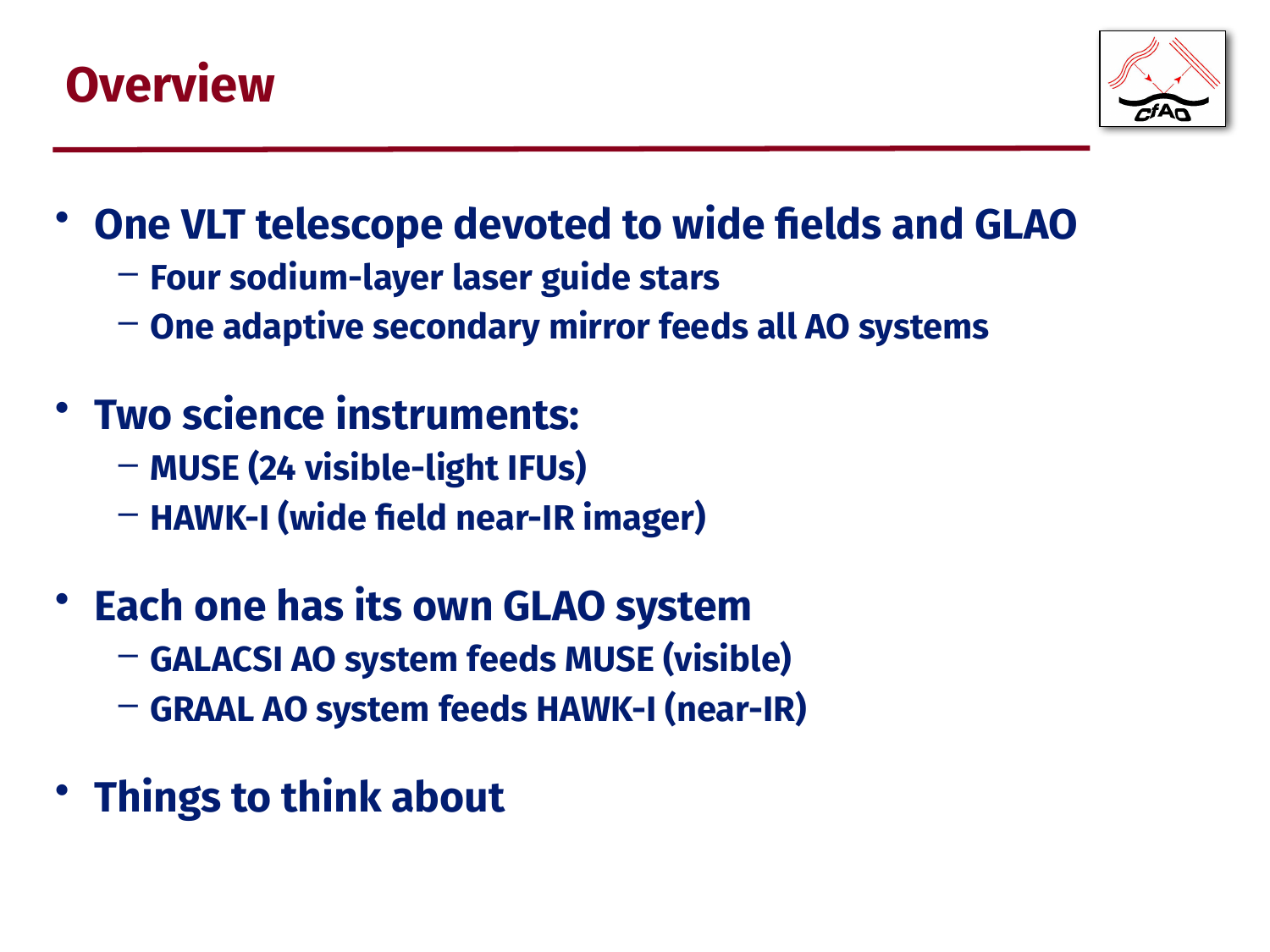

# Overview
One VLT telescope devoted to wide fields and GLAO
Four sodium-layer laser guide stars
One adaptive secondary mirror feeds all AO systems
Two science instruments:
MUSE (24 visible-light IFUs)
HAWK-I (wide field near-IR imager)
Each one has its own GLAO system
GALACSI AO system feeds MUSE (visible)
GRAAL AO system feeds HAWK-I (near-IR)
Things to think about